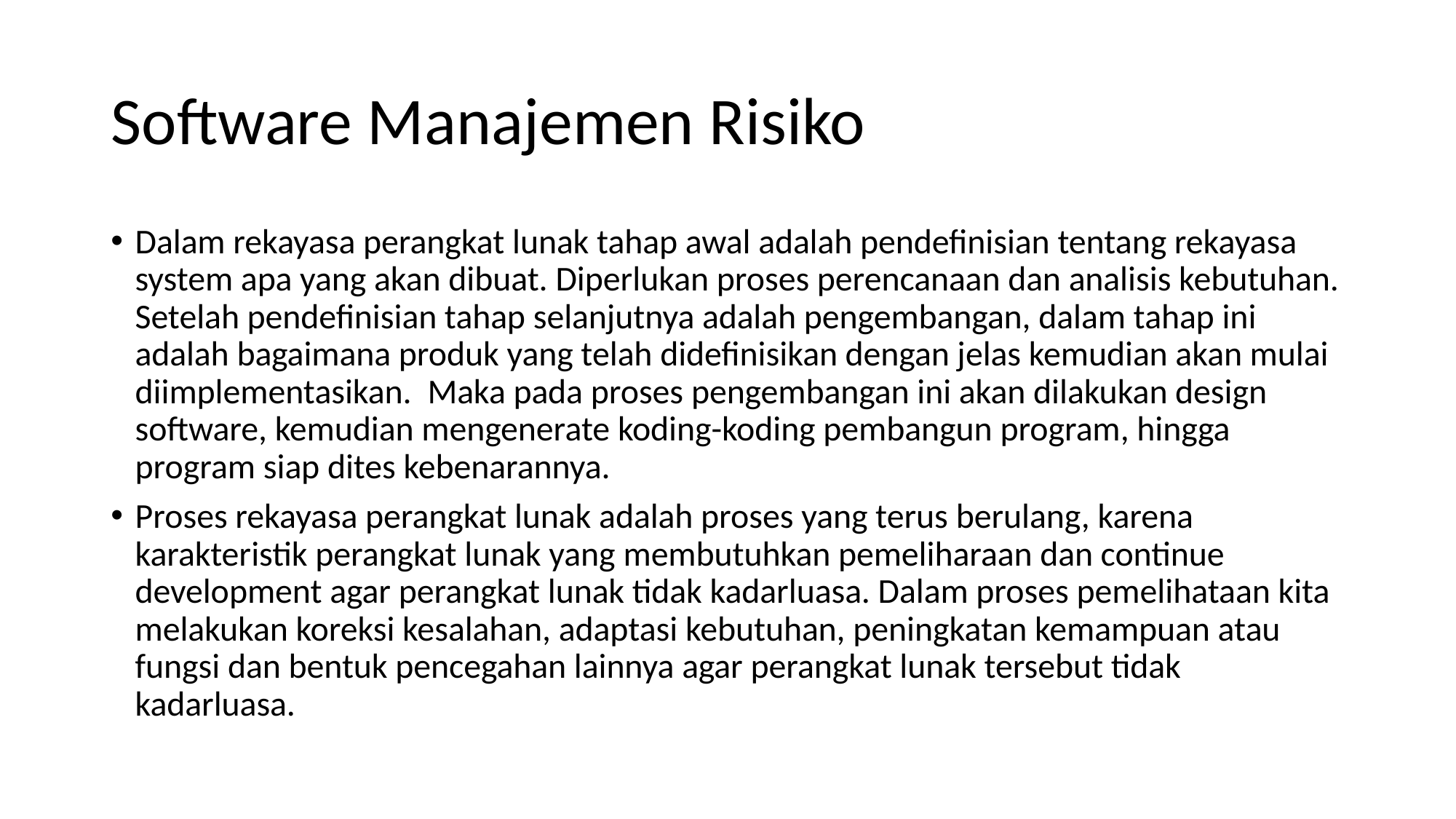

# Software Manajemen Risiko
Dalam rekayasa perangkat lunak tahap awal adalah pendefinisian tentang rekayasa system apa yang akan dibuat. Diperlukan proses perencanaan dan analisis kebutuhan. Setelah pendefinisian tahap selanjutnya adalah pengembangan, dalam tahap ini adalah bagaimana produk yang telah didefinisikan dengan jelas kemudian akan mulai diimplementasikan.  Maka pada proses pengembangan ini akan dilakukan design software, kemudian mengenerate koding-koding pembangun program, hingga program siap dites kebenarannya.
Proses rekayasa perangkat lunak adalah proses yang terus berulang, karena karakteristik perangkat lunak yang membutuhkan pemeliharaan dan continue development agar perangkat lunak tidak kadarluasa. Dalam proses pemelihataan kita melakukan koreksi kesalahan, adaptasi kebutuhan, peningkatan kemampuan atau fungsi dan bentuk pencegahan lainnya agar perangkat lunak tersebut tidak kadarluasa.